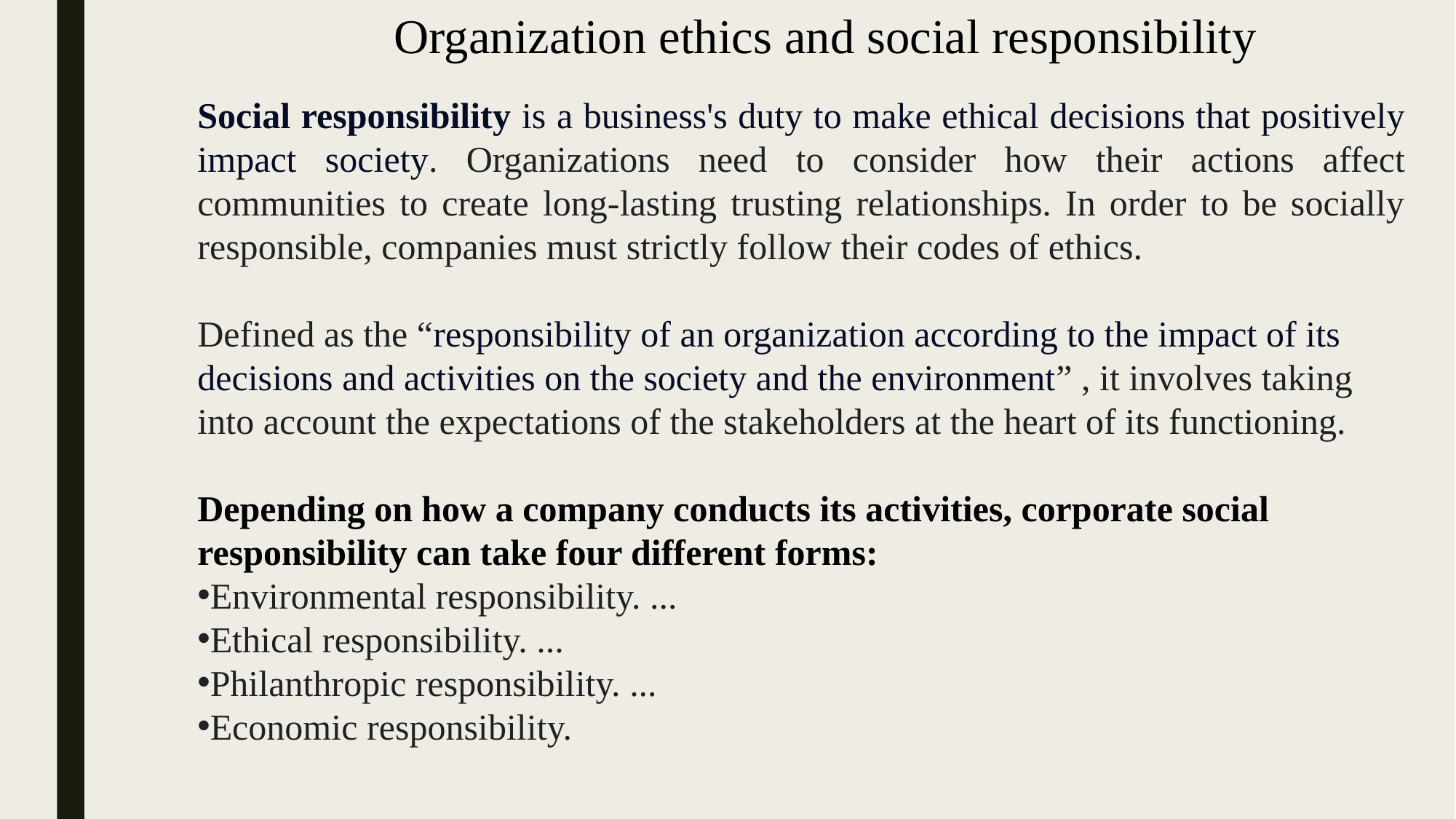

Organization ethics and social responsibility
Social responsibility is a business's duty to make ethical decisions that positively impact society. Organizations need to consider how their actions affect communities to create long-lasting trusting relationships. In order to be socially responsible, companies must strictly follow their codes of ethics.

Defined as the “responsibility of an organization according to the impact of its decisions and activities on the society and the environment” , it involves taking into account the expectations of the stakeholders at the heart of its functioning.
Depending on how a company conducts its activities, corporate social responsibility can take four different forms:
Environmental responsibility. ...
Ethical responsibility. ...
Philanthropic responsibility. ...
Economic responsibility.